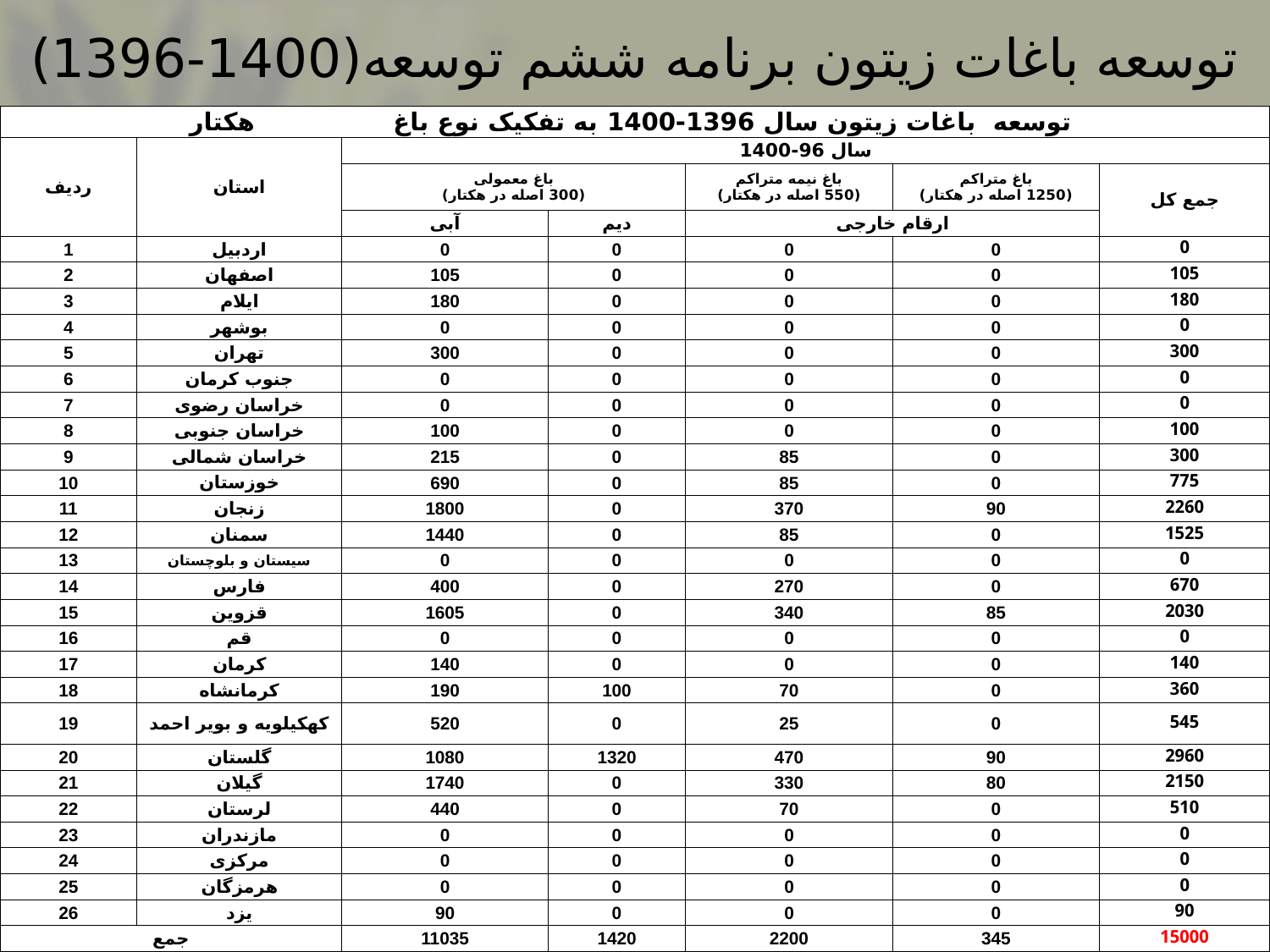

توسعه باغات زیتون برنامه ششم توسعه(1400-1396)
| توسعه باغات زیتون سال 1396-1400 به تفکیک نوع باغ هکتار |  |  |  |  |  |  |
| --- | --- | --- | --- | --- | --- | --- |
| ردیف | استان | سال 96-1400 |  |  |  |  |
|  |  | باغ معمولی (300 اصله در هکتار) |  | باغ نیمه متراکم (550 اصله در هکتار) | باغ متراکم (1250 اصله در هکتار) | جمع کل |
|  |  | آبی | دیم | ارقام خارجی |  |  |
| 1 | اردبیل | 0 | 0 | 0 | 0 | 0 |
| 2 | اصفهان | 105 | 0 | 0 | 0 | 105 |
| 3 | ایلام | 180 | 0 | 0 | 0 | 180 |
| 4 | بوشهر | 0 | 0 | 0 | 0 | 0 |
| 5 | تهران | 300 | 0 | 0 | 0 | 300 |
| 6 | جنوب کرمان | 0 | 0 | 0 | 0 | 0 |
| 7 | خراسان رضوی | 0 | 0 | 0 | 0 | 0 |
| 8 | خراسان جنوبی | 100 | 0 | 0 | 0 | 100 |
| 9 | خراسان شمالی | 215 | 0 | 85 | 0 | 300 |
| 10 | خوزستان | 690 | 0 | 85 | 0 | 775 |
| 11 | زنجان | 1800 | 0 | 370 | 90 | 2260 |
| 12 | سمنان | 1440 | 0 | 85 | 0 | 1525 |
| 13 | سیستان و بلوچستان | 0 | 0 | 0 | 0 | 0 |
| 14 | فارس | 400 | 0 | 270 | 0 | 670 |
| 15 | قزوین | 1605 | 0 | 340 | 85 | 2030 |
| 16 | قم | 0 | 0 | 0 | 0 | 0 |
| 17 | کرمان | 140 | 0 | 0 | 0 | 140 |
| 18 | کرمانشاه | 190 | 100 | 70 | 0 | 360 |
| 19 | کهکیلویه و بویر احمد | 520 | 0 | 25 | 0 | 545 |
| 20 | گلستان | 1080 | 1320 | 470 | 90 | 2960 |
| 21 | گیلان | 1740 | 0 | 330 | 80 | 2150 |
| 22 | لرستان | 440 | 0 | 70 | 0 | 510 |
| 23 | مازندران | 0 | 0 | 0 | 0 | 0 |
| 24 | مرکزی | 0 | 0 | 0 | 0 | 0 |
| 25 | هرمزگان | 0 | 0 | 0 | 0 | 0 |
| 26 | یزد | 90 | 0 | 0 | 0 | 90 |
| جمع |  | 11035 | 1420 | 2200 | 345 | 15000 |
#